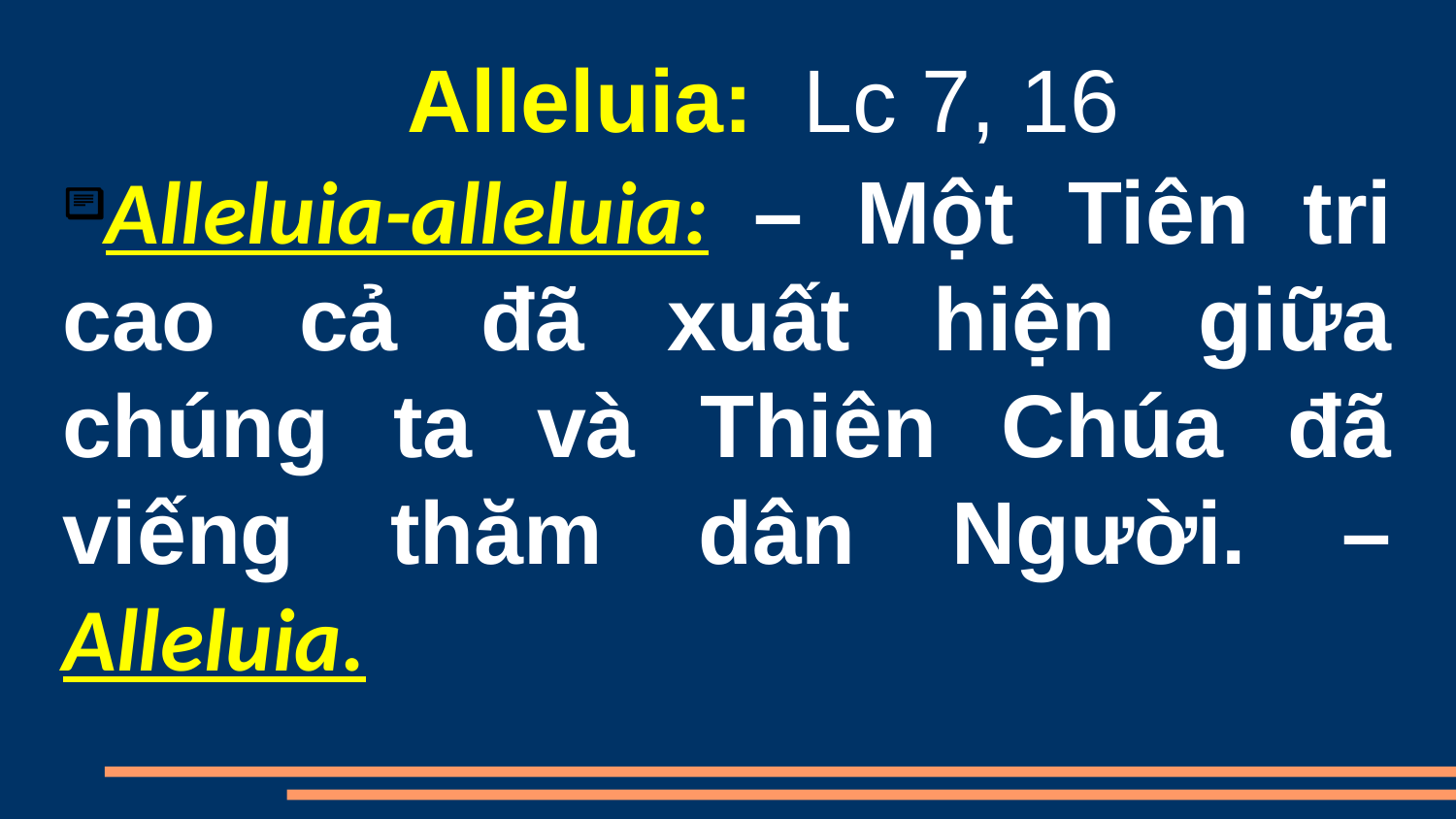

Alleluia:  Lc 7, 16
Alleluia-alleluia:  – Một Tiên tri cao cả đã xuất hiện giữa chúng ta và Thiên Chúa đã viếng thăm dân Người. –Alleluia.